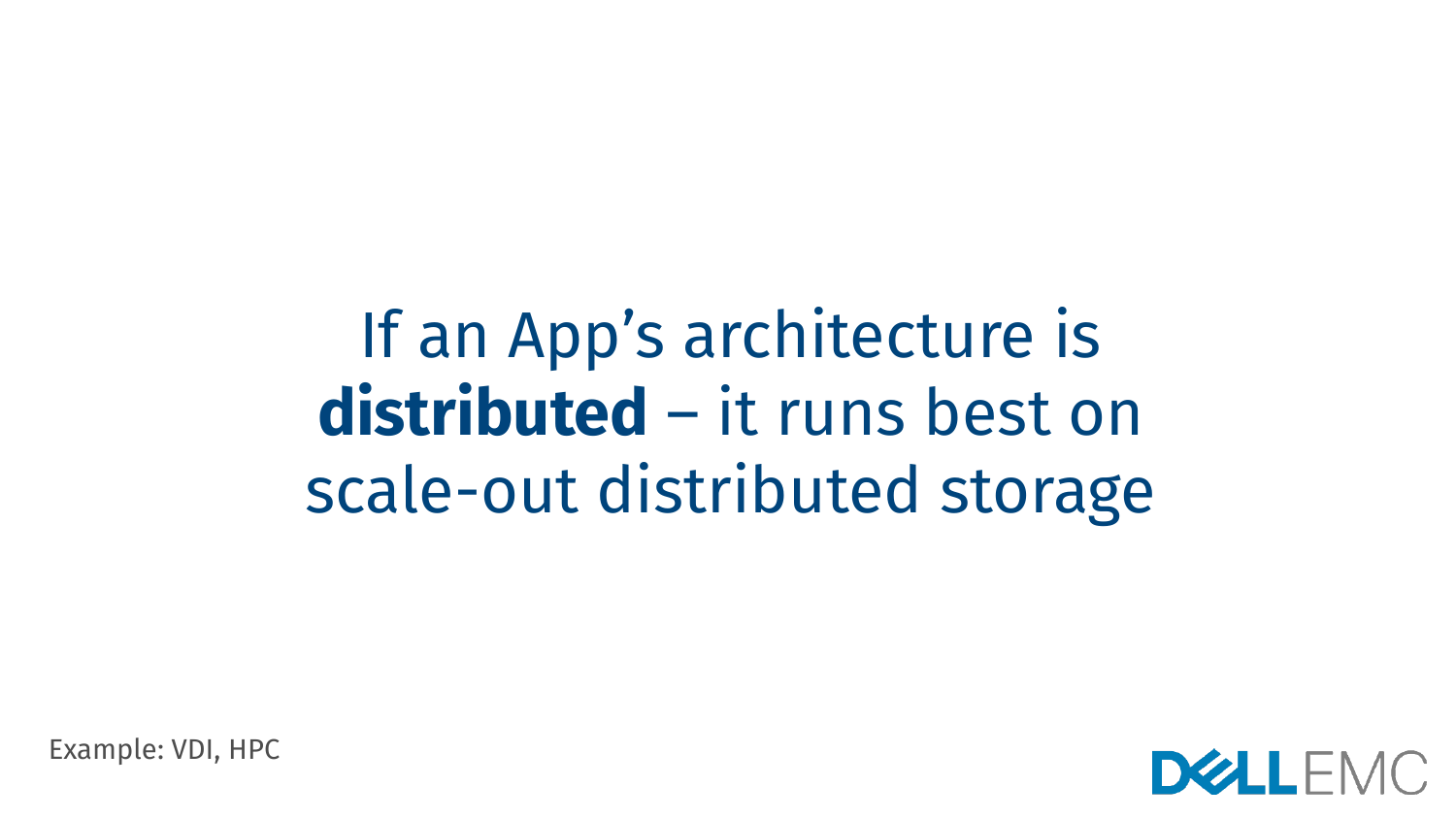

If an App’s architecture is distributed – it runs best on scale-out distributed storage
Example: VDI, HPC